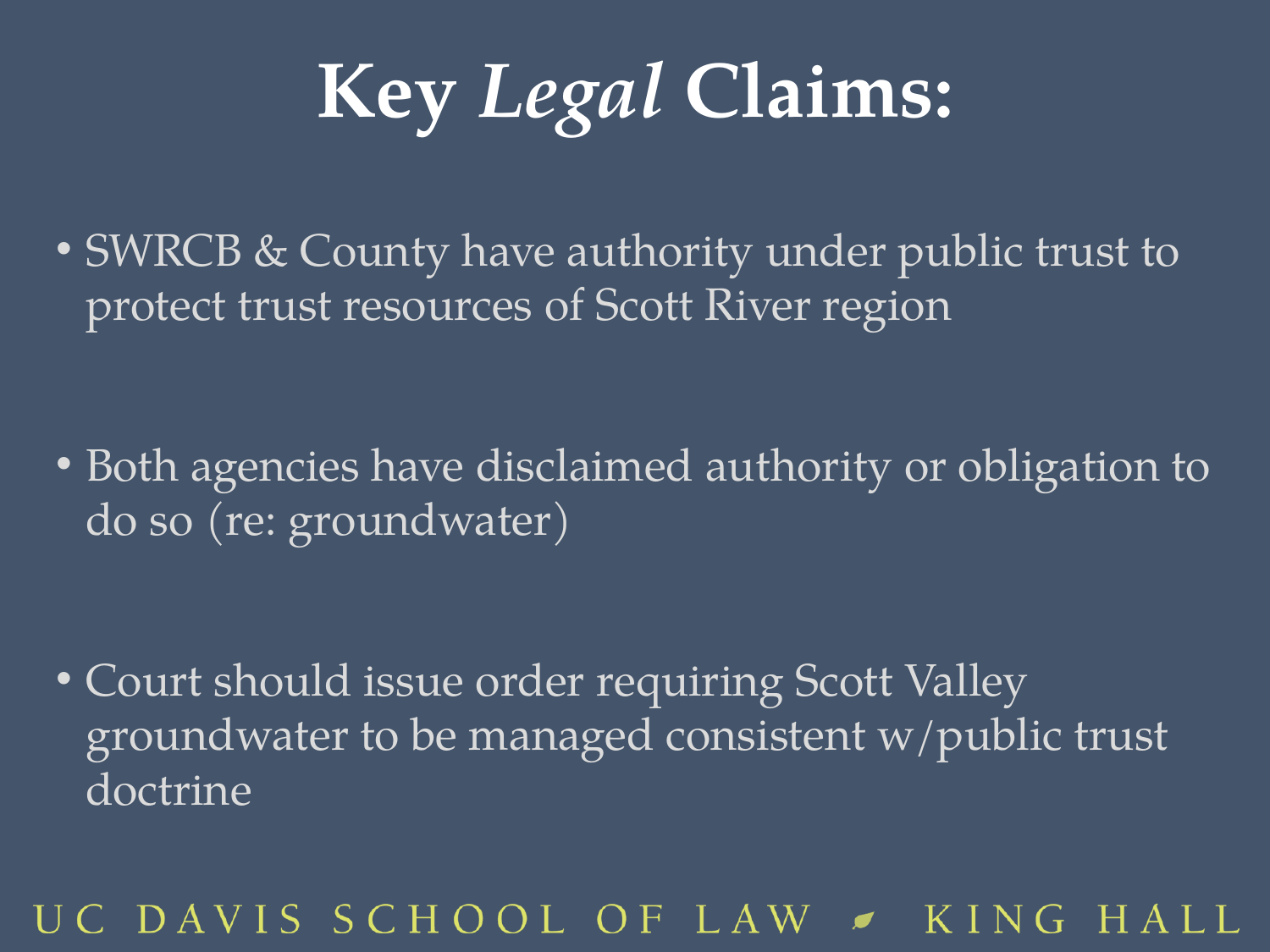

# Key Legal Claims:
SWRCB & County have authority under public trust to protect trust resources of Scott River region

Both agencies have disclaimed authority or obligation to do so (re: groundwater)

Court should issue order requiring Scott Valley groundwater to be managed consistent w/public trust doctrine